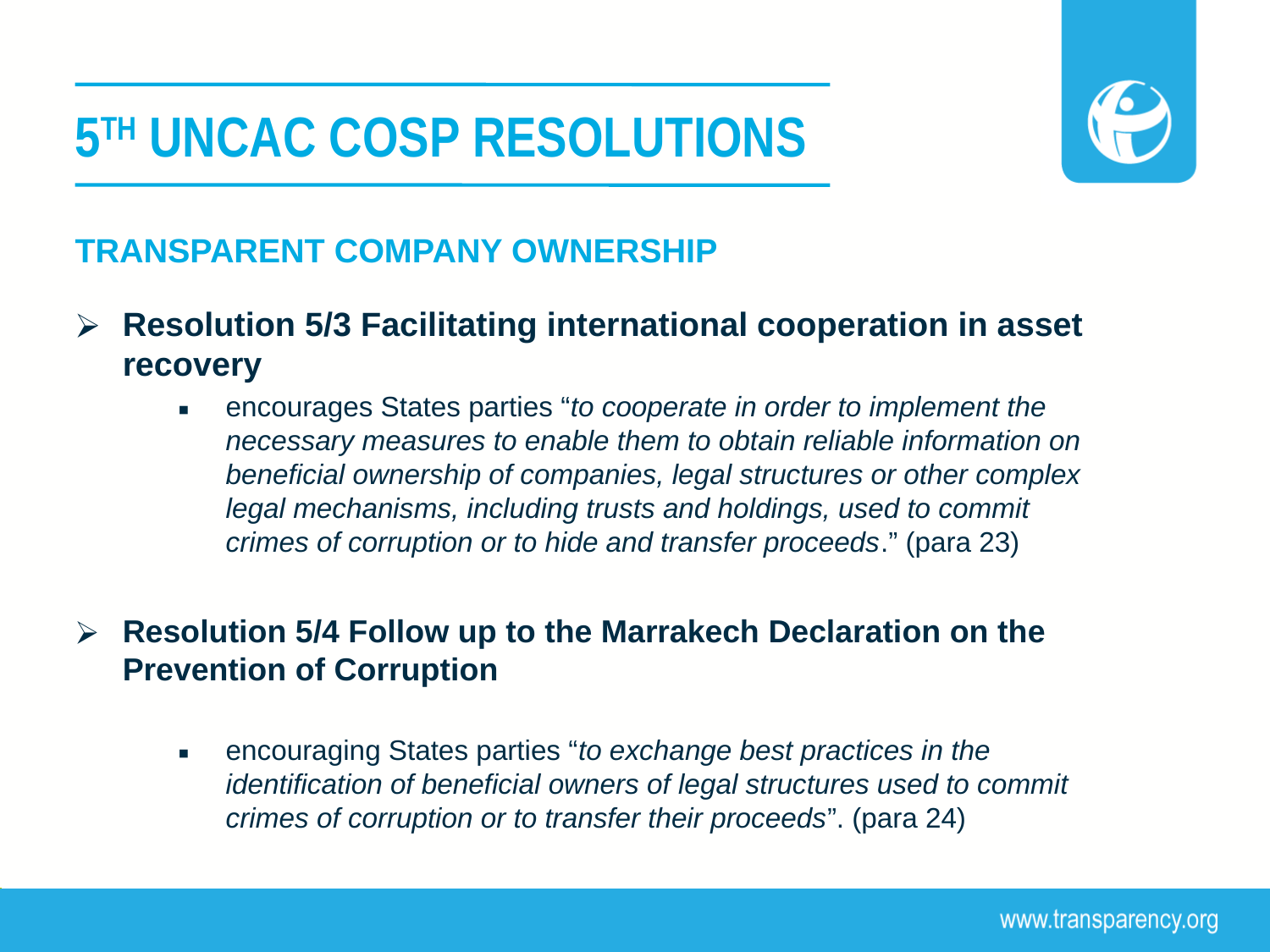

# 5TH UNCAC COSP RESOLUTIONS
TRANSPARENT COMPANY OWNERSHIP

Resolution 5/3 Facilitating international cooperation in asset recovery
encourages States parties “to cooperate in order to implement the necessary measures to enable them to obtain reliable information on beneficial ownership of companies, legal structures or other complex legal mechanisms, including trusts and holdings, used to commit crimes of corruption or to hide and transfer proceeds.” (para 23)

Resolution 5/4 Follow up to the Marrakech Declaration on the Prevention of Corruption

encouraging States parties “to exchange best practices in the identification of beneficial owners of legal structures used to commit crimes of corruption or to transfer their proceeds”. (para 24)